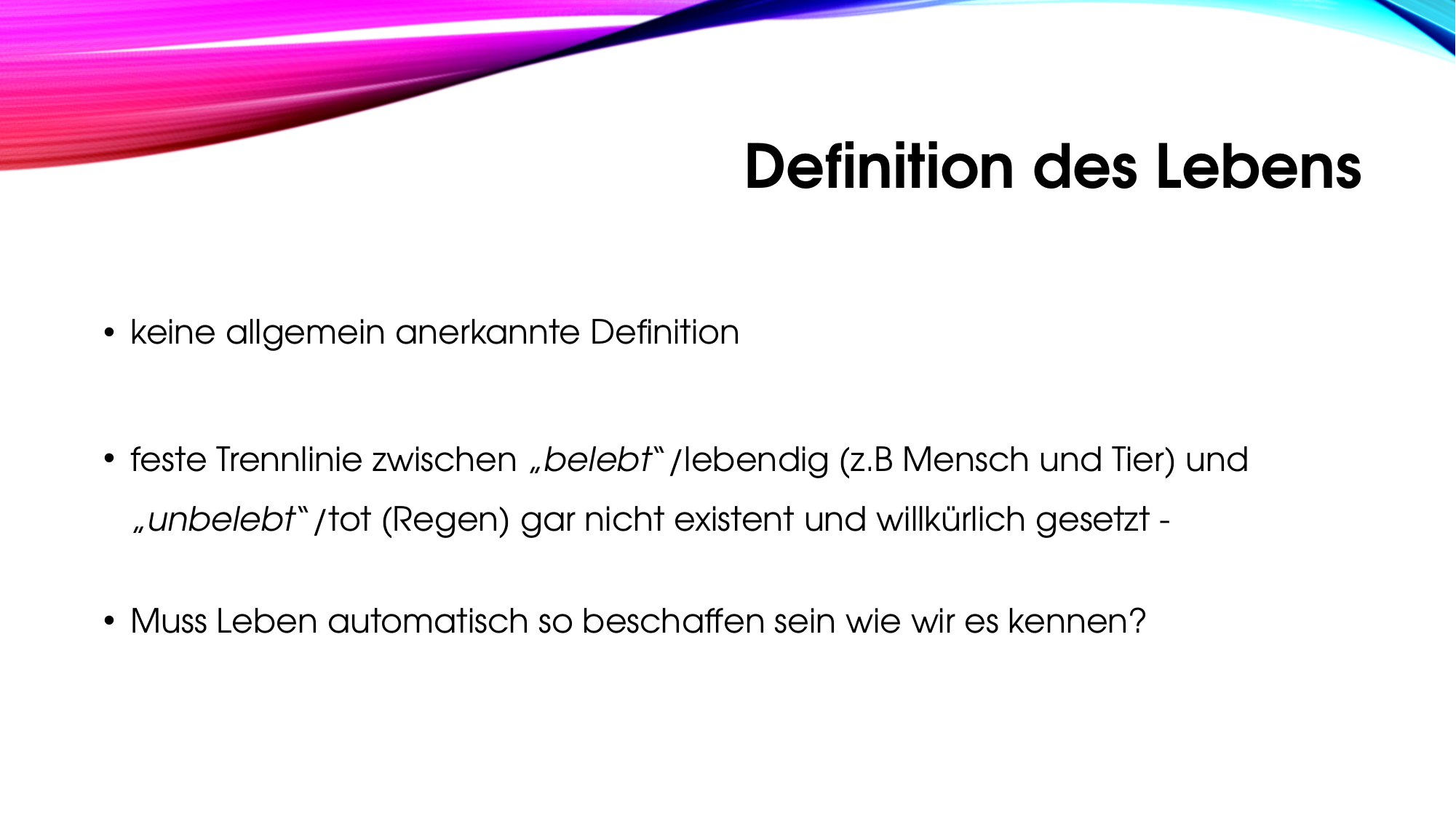

# Definition des Lebens
keine allgemein anerkannte Definition

feste Trennlinie zwischen „belebt“/lebendig (z.B Mensch und Tier) und „unbelebt“/tot (Regen) gar nicht existent und willkürlich gesetzt -

Muss Leben automatisch so beschaffen sein wie wir es kennen?